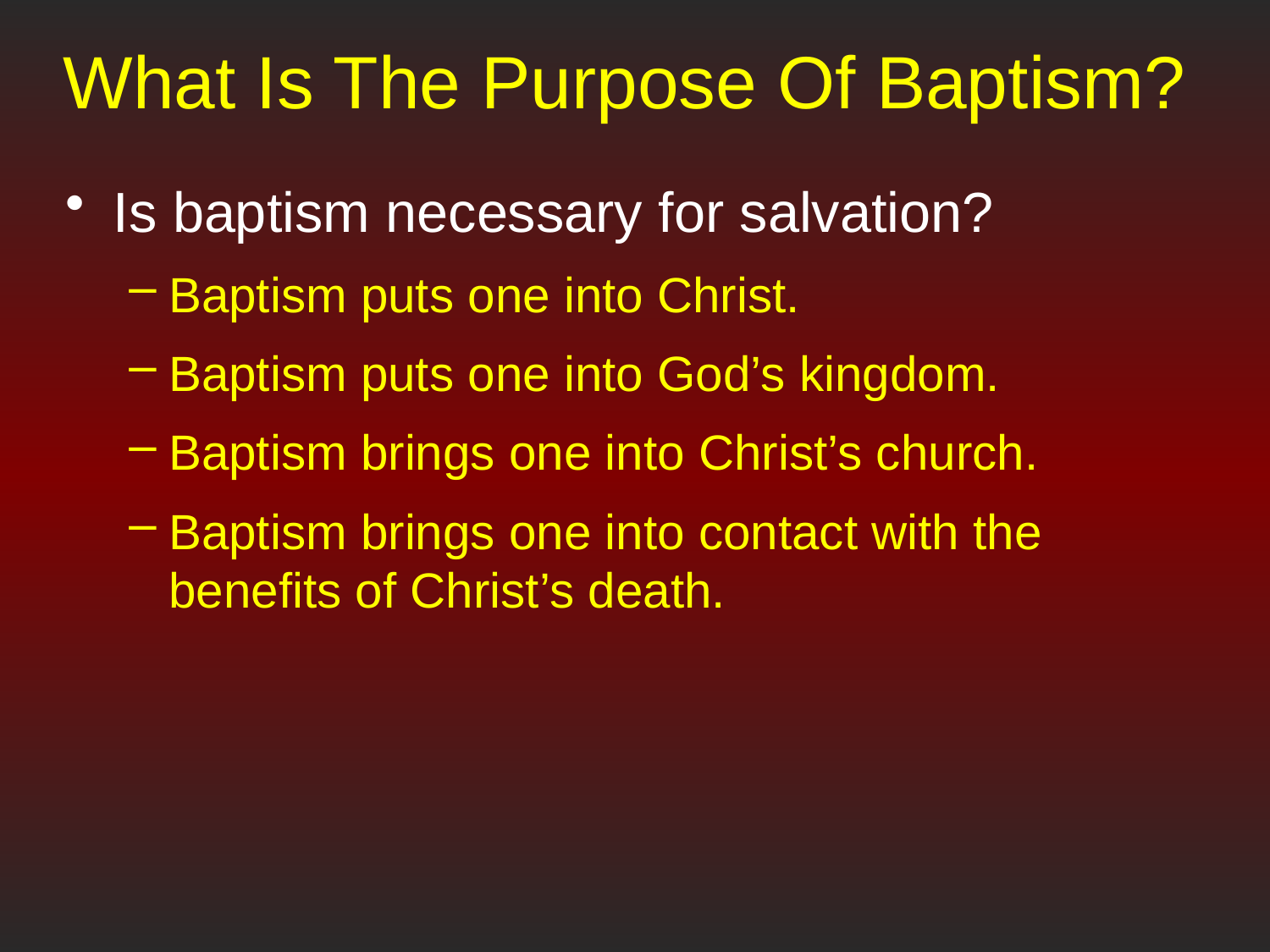

# What Is The Purpose Of Baptism?
Is baptism necessary for salvation?
Baptism puts one into Christ.
Baptism puts one into God’s kingdom.
Baptism brings one into Christ’s church.
Baptism brings one into contact with the benefits of Christ’s death.